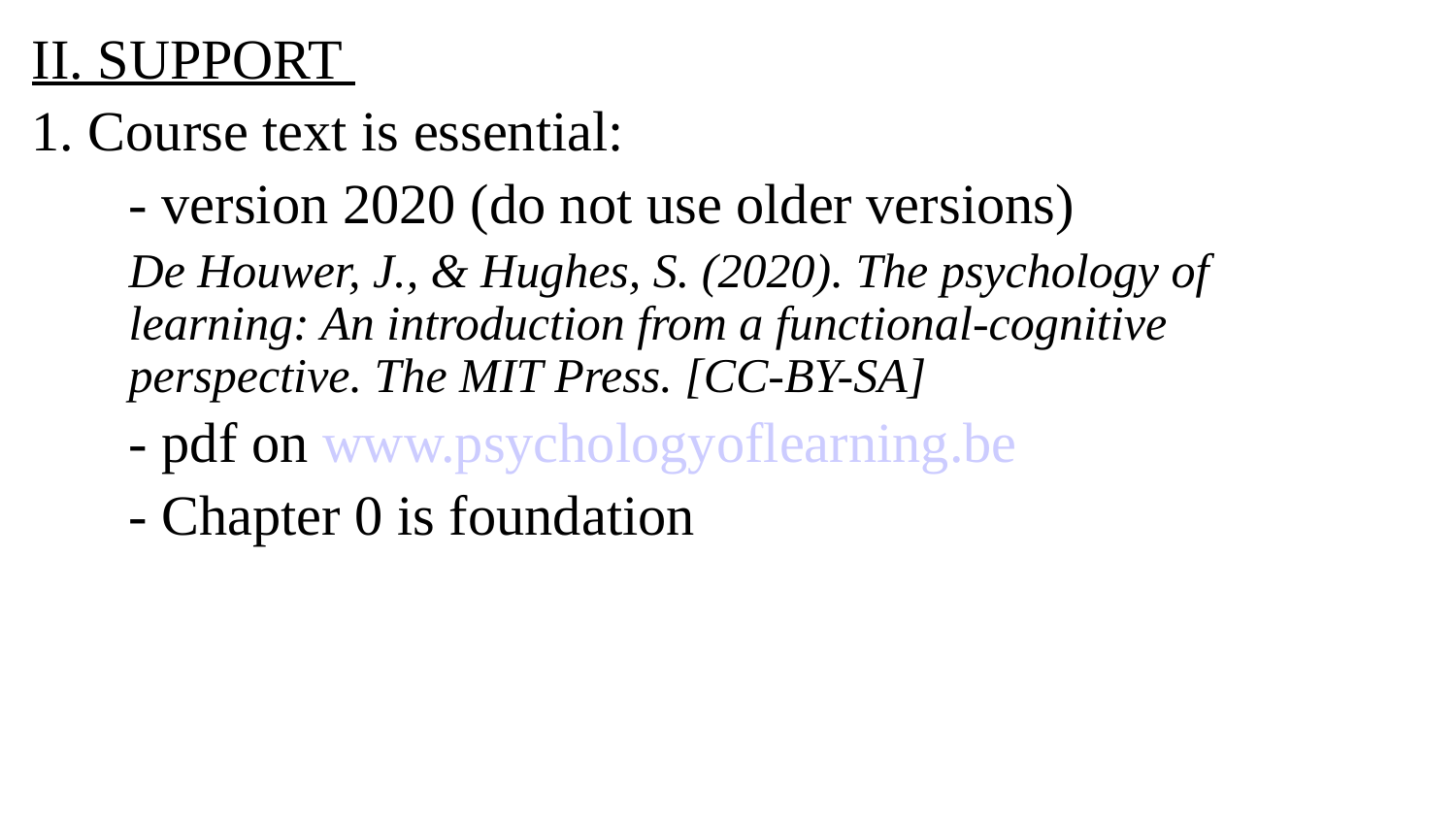

II. SUPPORT
1. Course text is essential:
	- version 2020 (do not use older versions)
	De Houwer, J., & Hughes, S. (2020). The psychology of learning: An introduction from a functional-cognitive perspective. The MIT Press. [CC-BY-SA]
	- pdf on www.psychologyoflearning.be
	- Chapter 0 is foundation